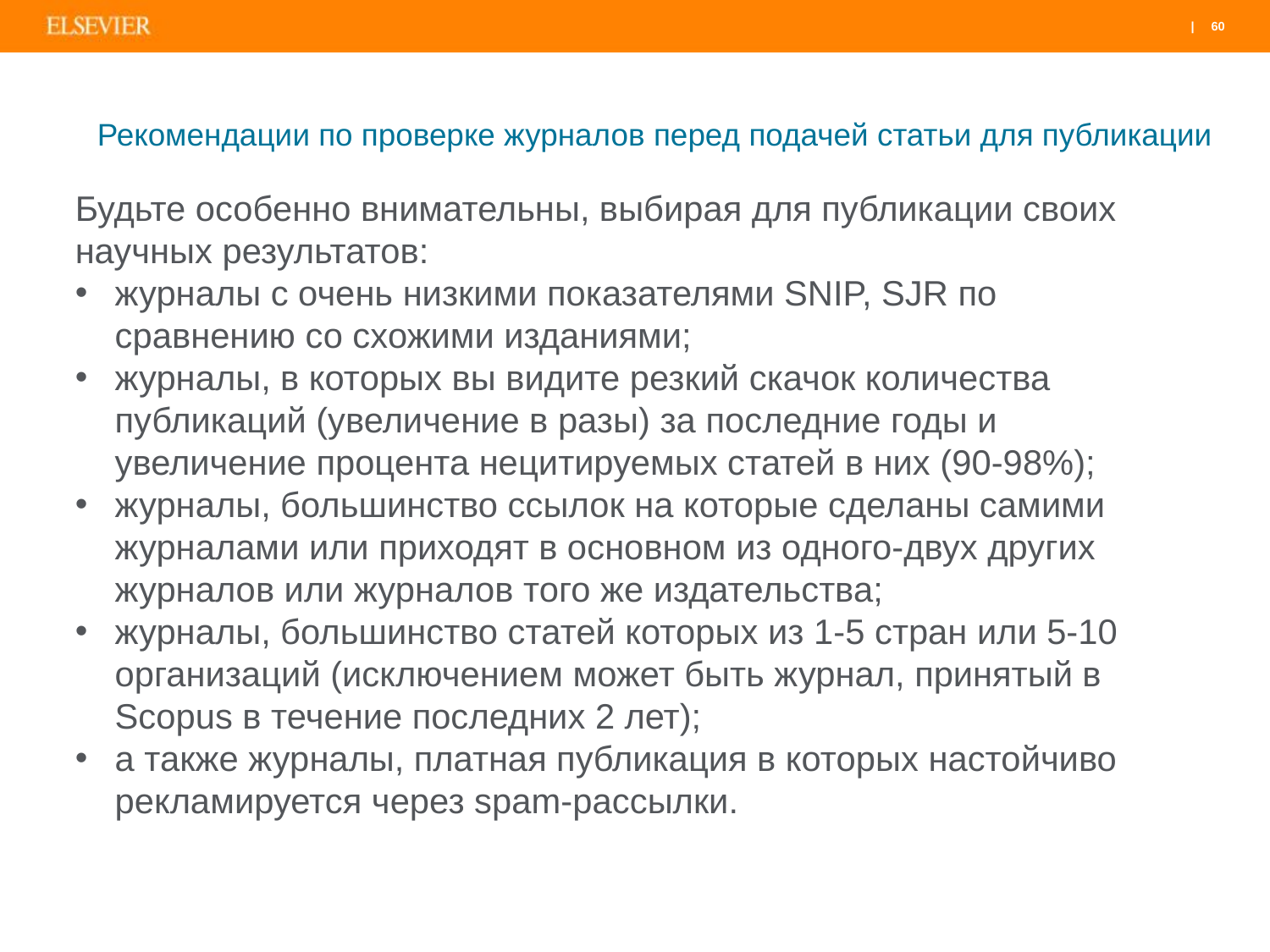

# Рекомендации по проверке журналов перед подачей статьи для публикации
Будьте особенно внимательны, выбирая для публикации своих научных результатов:
журналы с очень низкими показателями SNIP, SJR по сравнению со схожими изданиями;
журналы, в которых вы видите резкий скачок количества публикаций (увеличение в разы) за последние годы и увеличение процента нецитируемых статей в них (90-98%);
журналы, большинство ссылок на которые сделаны самими журналами или приходят в основном из одного-двух других журналов или журналов того же издательства;
журналы, большинство статей которых из 1-5 стран или 5-10 организаций (исключением может быть журнал, принятый в Scopus в течение последних 2 лет);
а также журналы, платная публикация в которых настойчиво рекламируется через spam-рассылки.